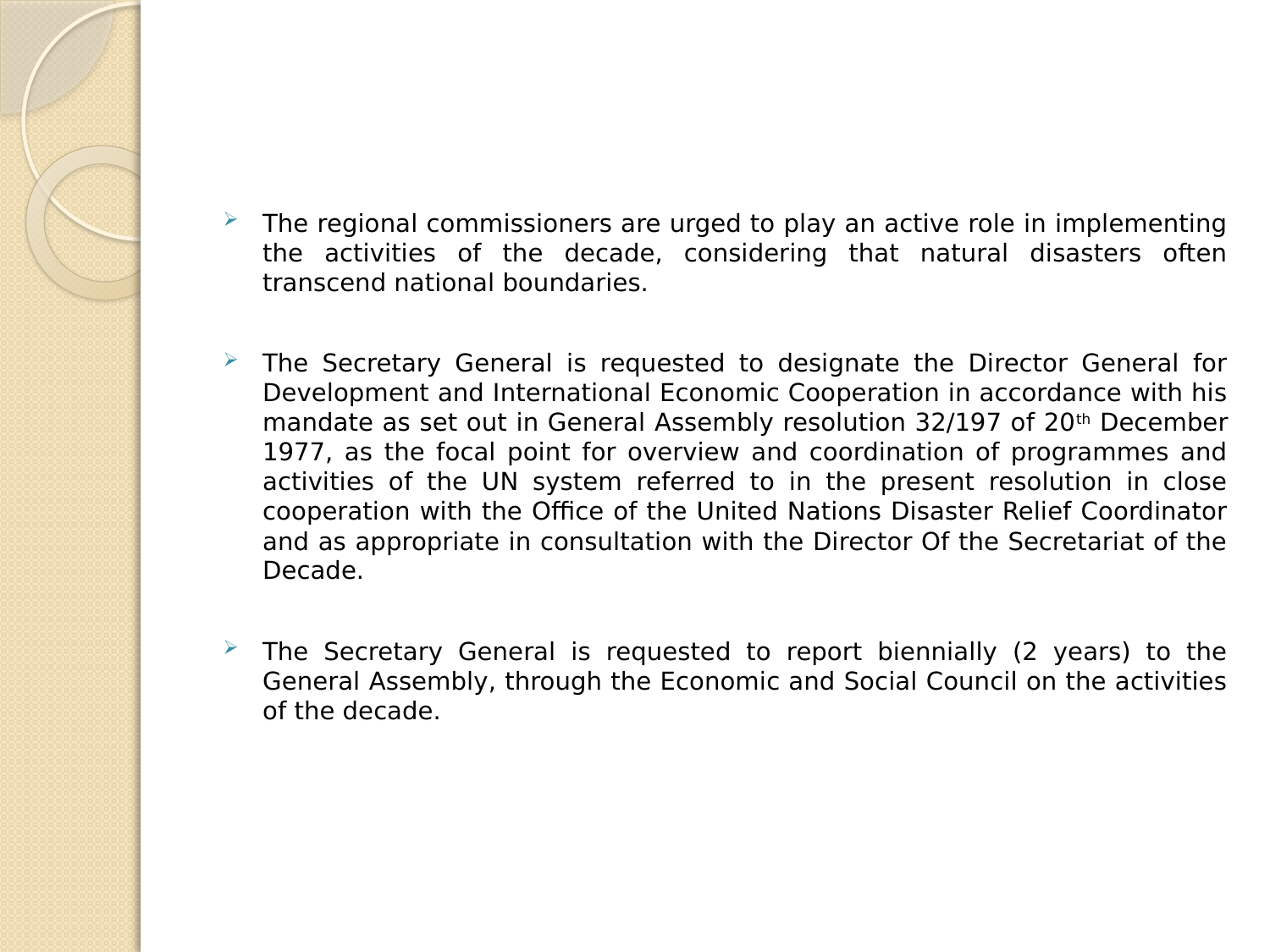

The regional commissioners are urged to play an active role in implementing the activities of the decade, considering that natural disasters often transcend national boundaries.

The Secretary General is requested to designate the Director General for Development and International Economic Cooperation in accordance with his mandate as set out in General Assembly resolution 32/197 of 20th December 1977, as the focal point for overview and coordination of programmes and activities of the UN system referred to in the present resolution in close cooperation with the Office of the United Nations Disaster Relief Coordinator and as appropriate in consultation with the Director Of the Secretariat of the Decade.

The Secretary General is requested to report biennially (2 years) to the General Assembly, through the Economic and Social Council on the activities of the decade.